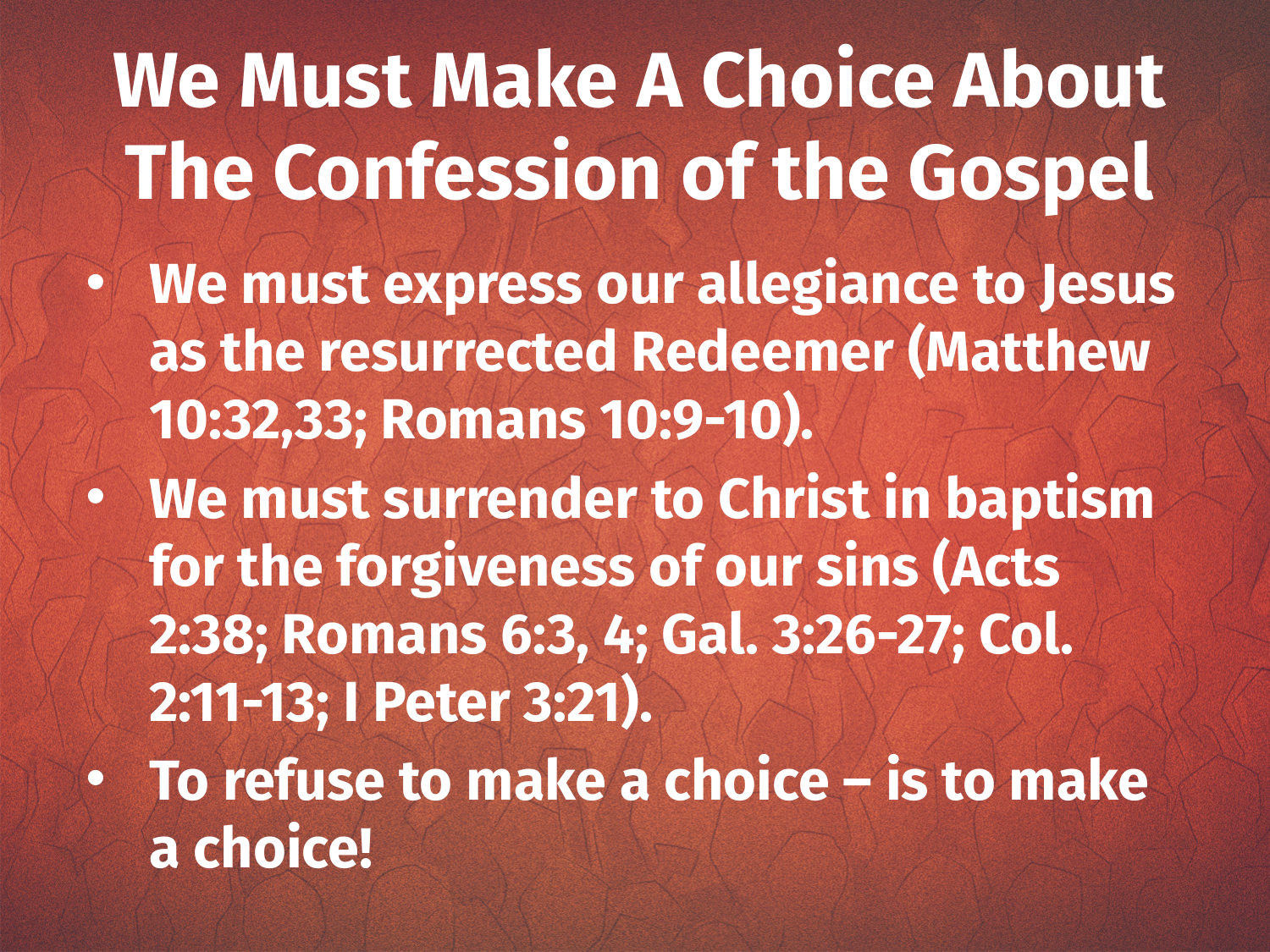

We Must Make A Choice About The Confession of the Gospel
We must express our allegiance to Jesus as the resurrected Redeemer (Matthew 10:32,33; Romans 10:9-10).
We must surrender to Christ in baptism for the forgiveness of our sins (Acts 2:38; Romans 6:3, 4; Gal. 3:26-27; Col. 2:11-13; I Peter 3:21).
To refuse to make a choice – is to make a choice!